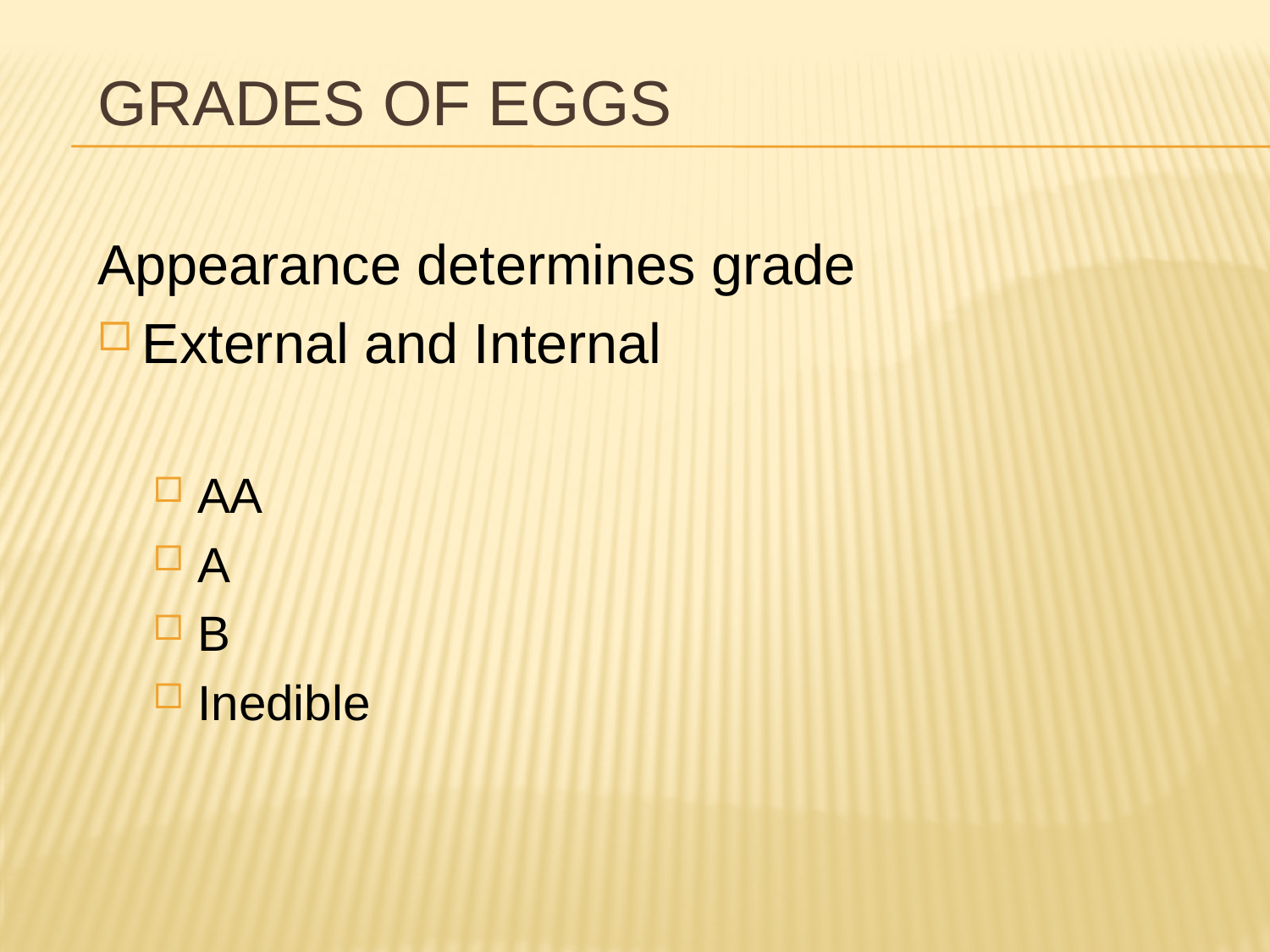

# Grades of Eggs
Appearance determines grade
External and Internal

AA
A
B
Inedible